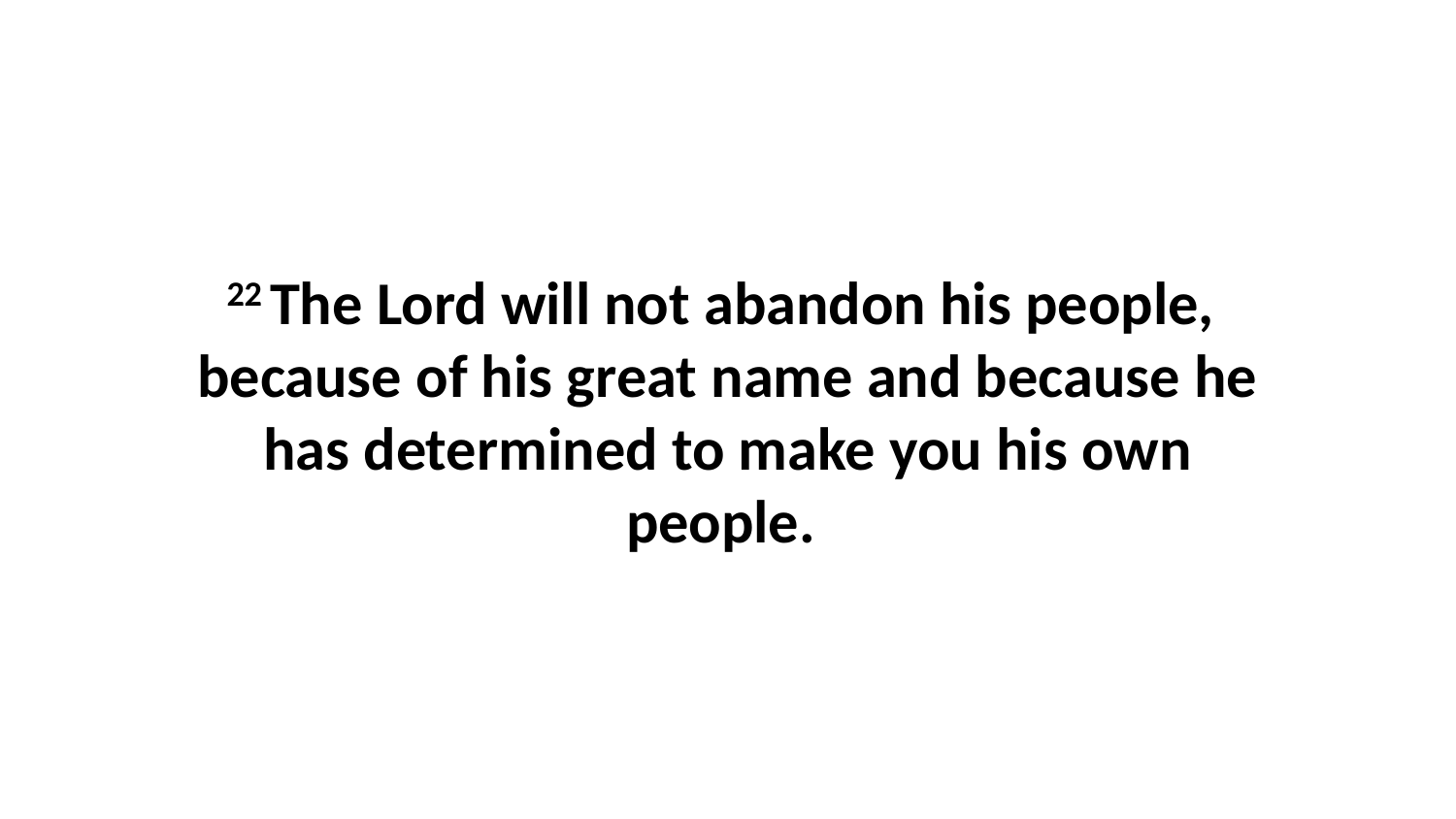

22 The Lord will not abandon his people,  because of his great name and because he has determined to make you his own people.